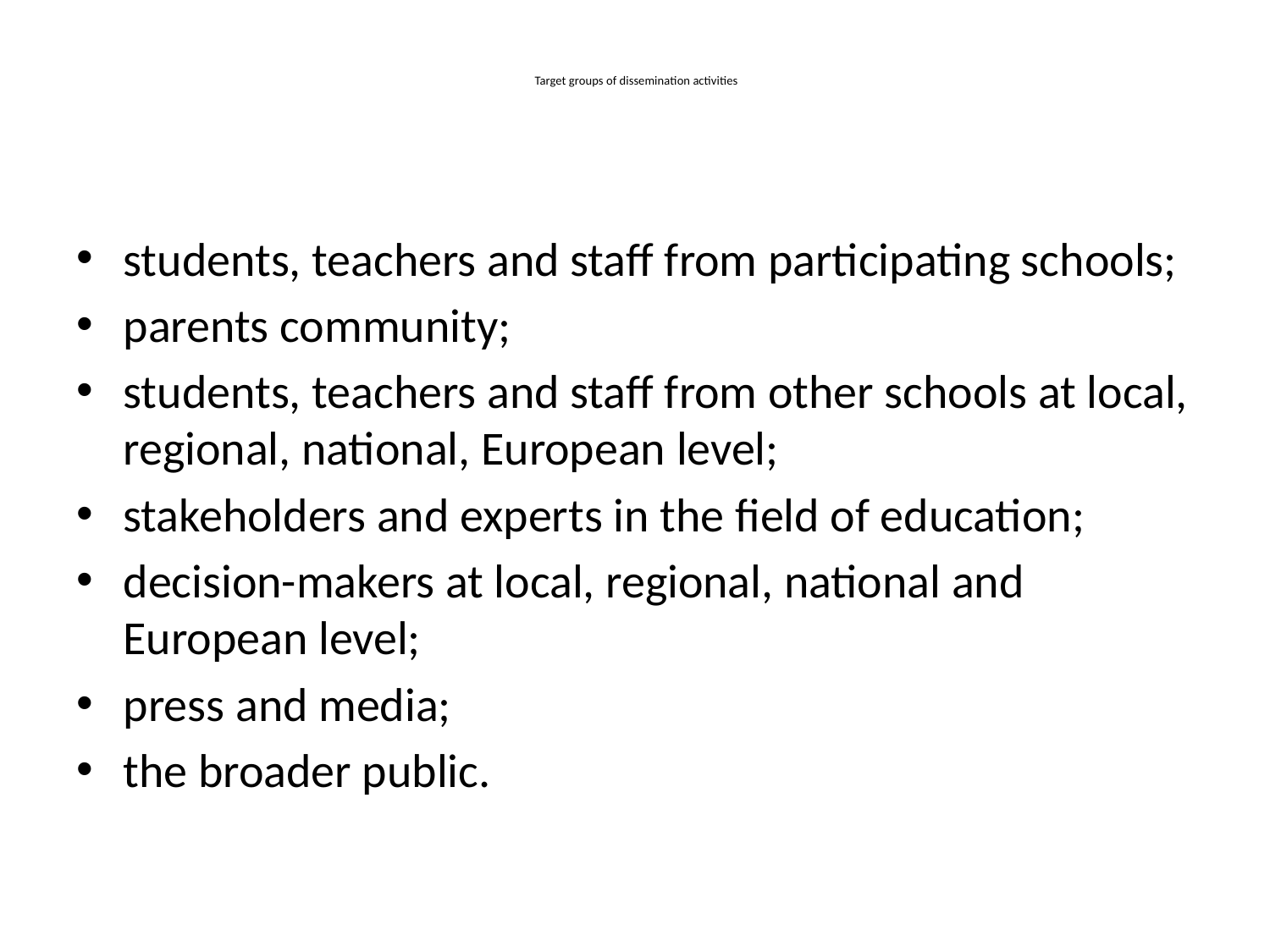

# Target groups of dissemination activities
students, teachers and staff from participating schools;
parents community;
students, teachers and staff from other schools at local, regional, national, European level;
stakeholders and experts in the field of education;
decision-makers at local, regional, national and European level;
press and media;
the broader public.